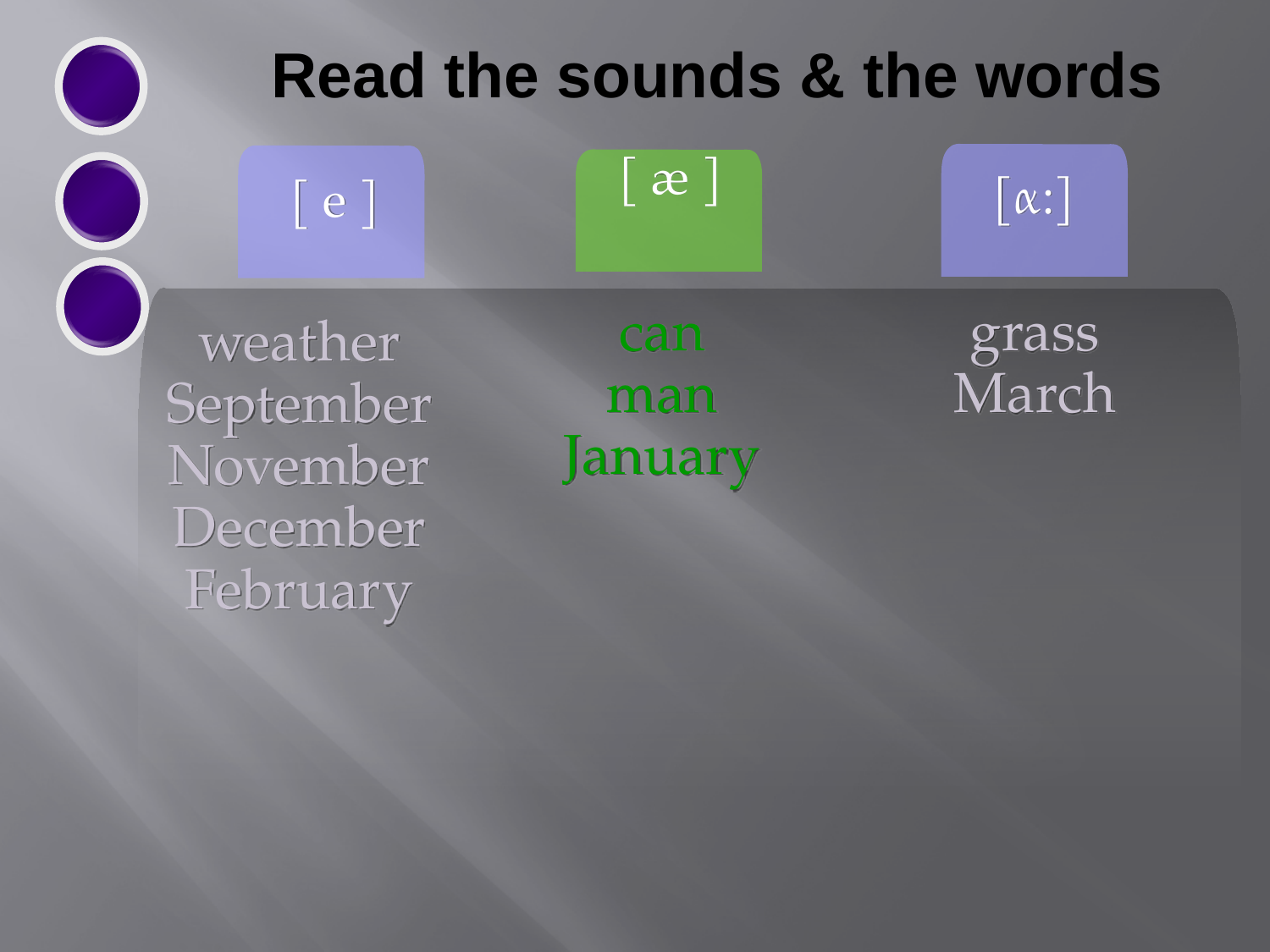

# Read the sounds & the words

[ æ ]

[α׃ ]
[ e ]

can
man
January
grass
March
weather
September
November
December
February